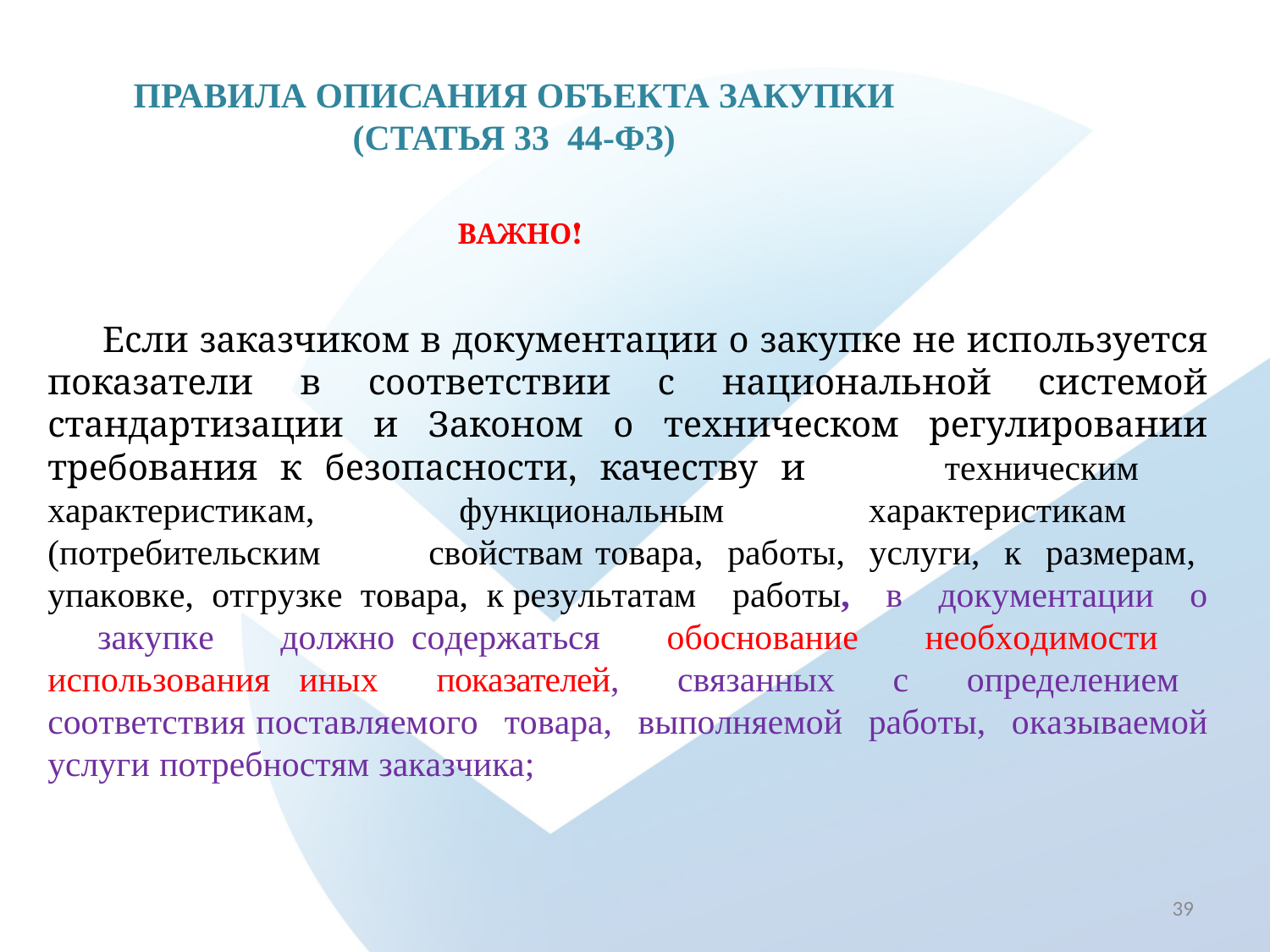

# Правила описания объекта закупки (статья 33  44-ФЗ)

                                                         ВАЖНО!

     Если заказчиком в документации о закупке не используется показатели в соответствии с национальной системой стандартизации и Законом о техническом регулировании требования к безопасности, качеству и      техническим	 характеристикам, функциональным характеристикам	(потребительским	свойствам товара,  работы,  услуги,  к  размерам,  упаковке,  отгрузке  товара,  к результатам    работы,    в    документации    о    закупке    должно содержаться    обоснование    необходимости    использования иных  показателей,  связанных  с  определением  соответствия поставляемого  товара,  выполняемой  работы,  оказываемой услуги потребностям заказчика;

39